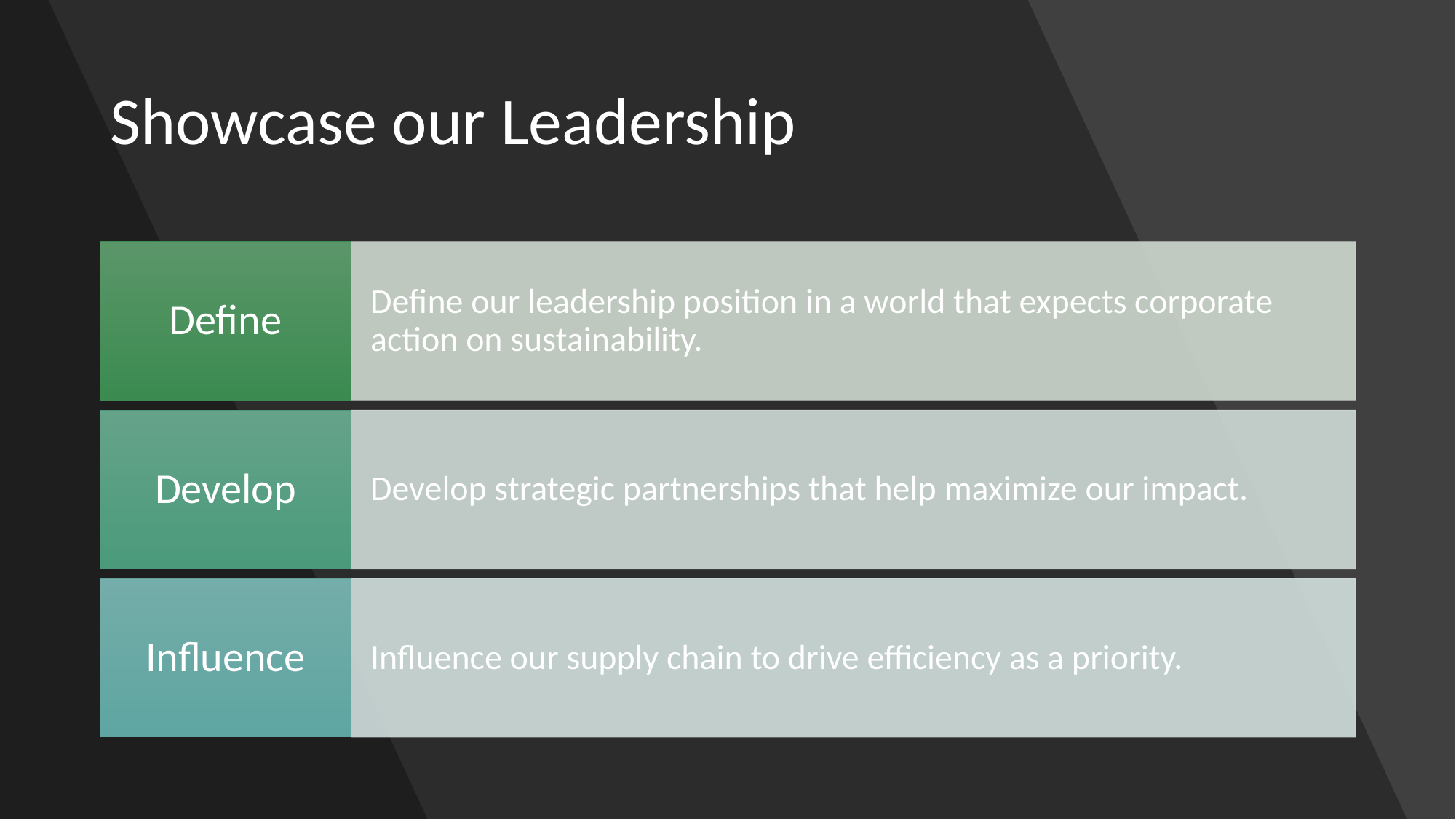

# Showcase our Leadership
Define our leadership position in a world that expects corporate action on sustainability.
Define
Develop strategic partnerships that help maximize our impact.
Develop
Influence our supply chain to drive efficiency as a priority.
Influence